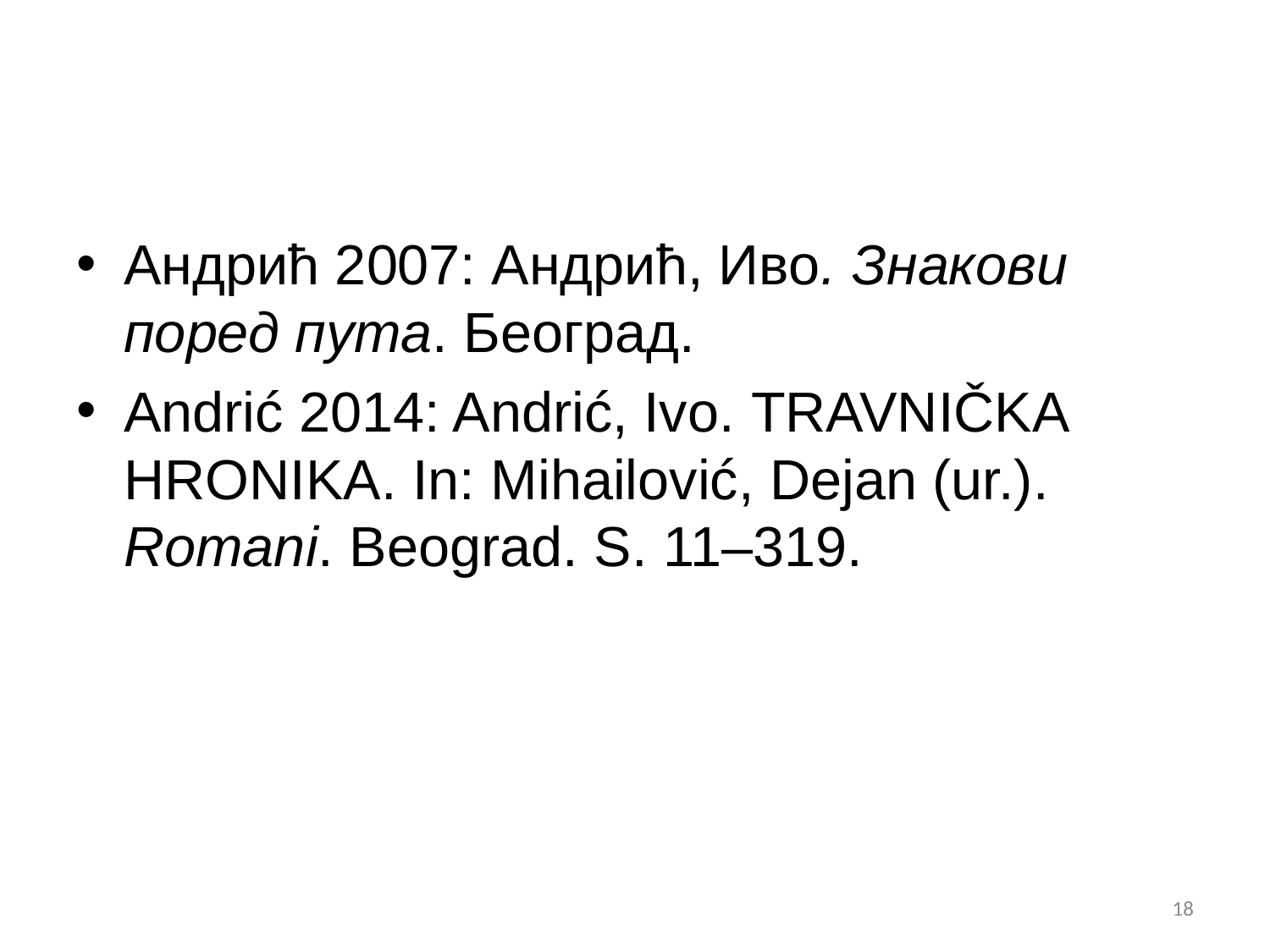

#
Андрић 2007: Андрић, Иво. Знакови поред пута. Београд.
Andrić 2014: Andrić, Ivo. Travnička hronika. In: Mihailović, Dejan (ur.). Romani. Beograd. S. 11–319.

18